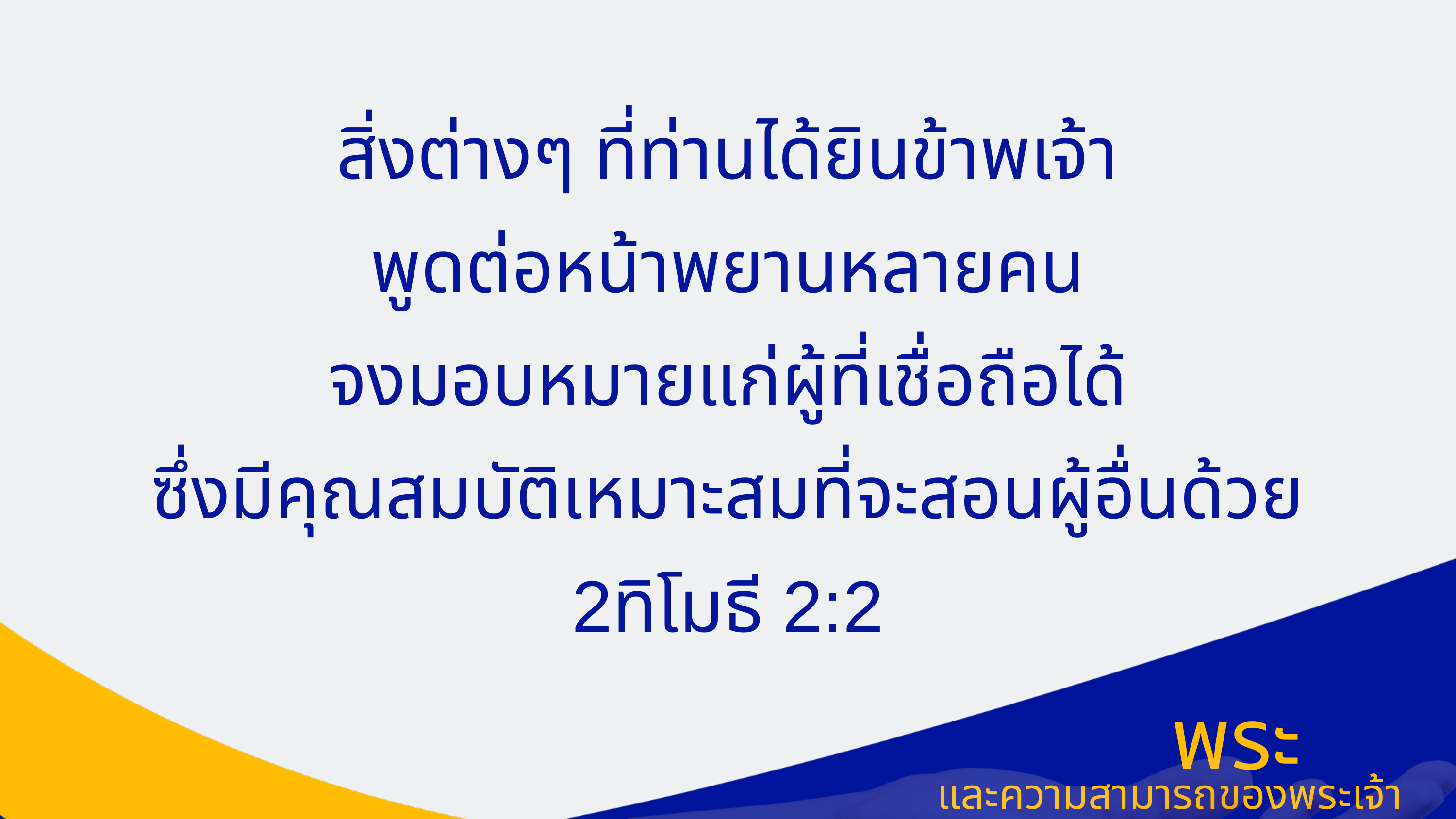

สิ่งต่างๆ ที่ท่านได้ยินข้าพเจ้า
พูดต่อหน้าพยานหลายคน
จงมอบหมายแก่ผู้ที่เชื่อถือได้
ซึ่งมีคุณสมบัติเหมาะสมที่จะสอนผู้อื่นด้วย
2ทิโมธี 2:2

พระประสงค์

และความสามารถของพระเจ้า